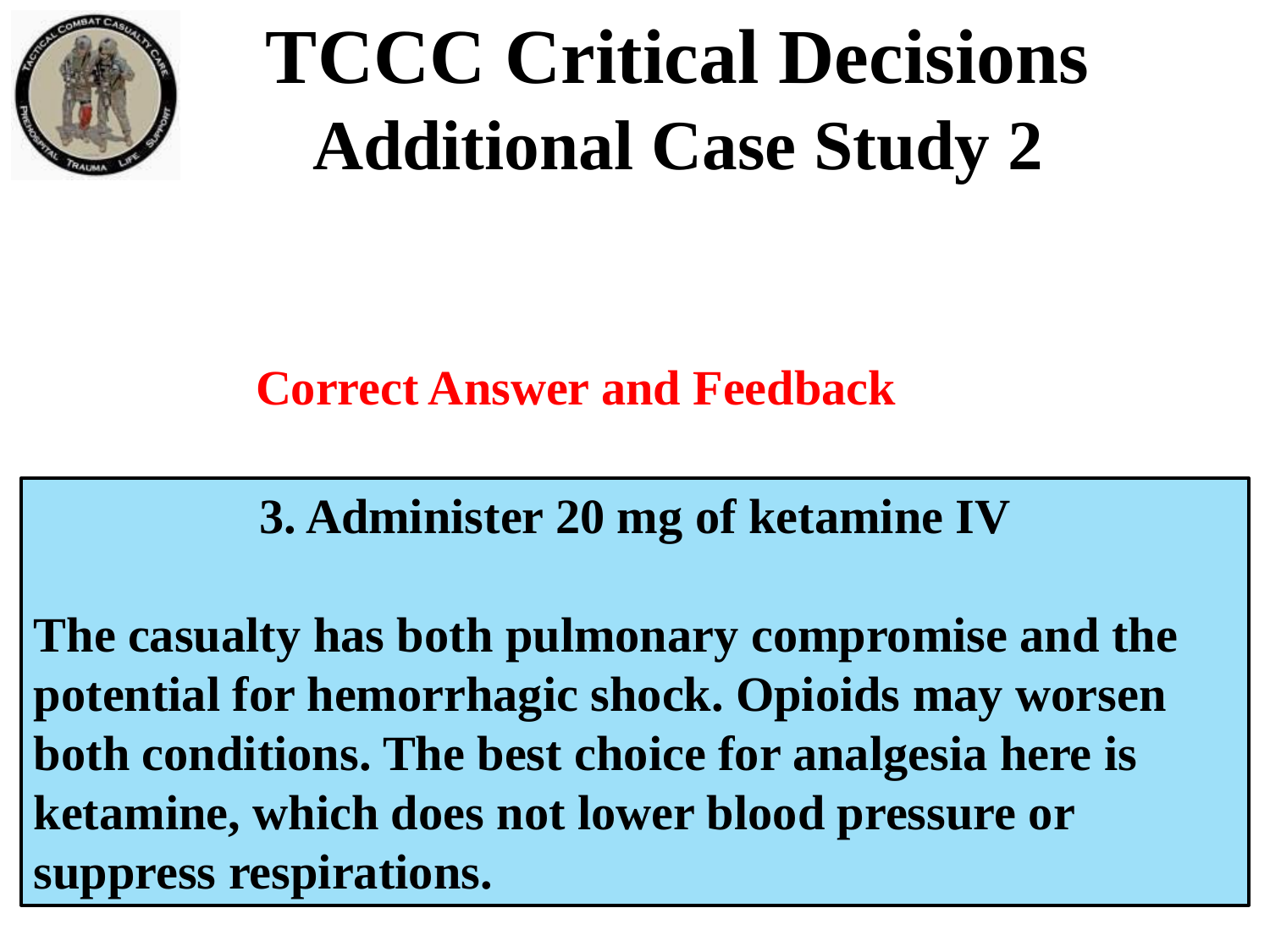

TCCC Critical Decisions
Additional Case Study 2
Correct Answer and Feedback
3. Administer 20 mg of ketamine IV

The casualty has both pulmonary compromise and the potential for hemorrhagic shock. Opioids may worsen both conditions. The best choice for analgesia here is ketamine, which does not lower blood pressure or suppress respirations.